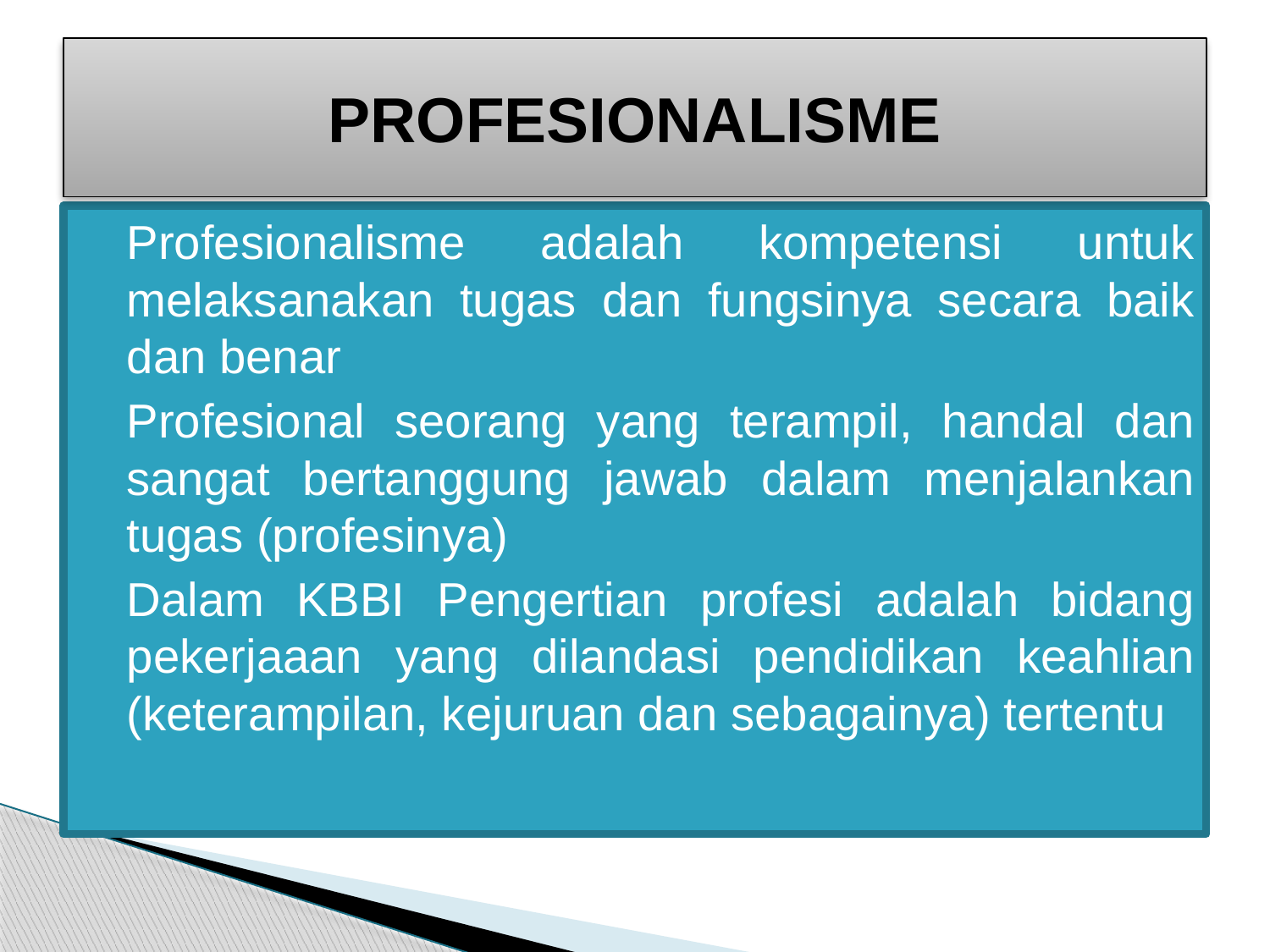

# PROFESIONALISME
Profesionalisme adalah kompetensi untuk melaksanakan tugas dan fungsinya secara baik dan benar
Profesional seorang yang terampil, handal dan sangat bertanggung jawab dalam menjalankan tugas (profesinya)
Dalam KBBI Pengertian profesi adalah bidang pekerjaaan yang dilandasi pendidikan keahlian (keterampilan, kejuruan dan sebagainya) tertentu